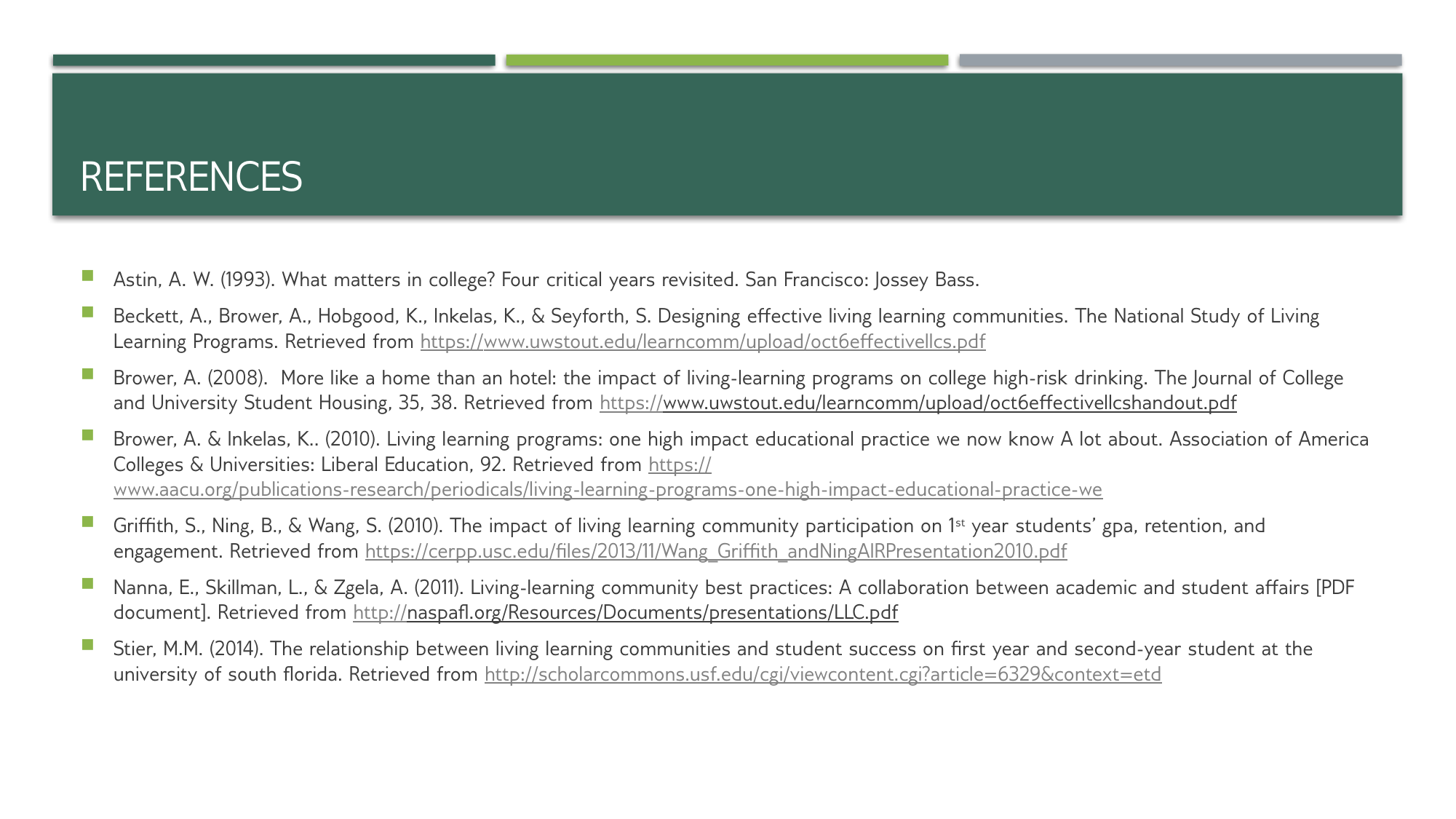

# references
Astin, A. W. (1993). What matters in college? Four critical years revisited. San Francisco: Jossey Bass.
Beckett, A., Brower, A., Hobgood, K., Inkelas, K., & Seyforth, S. Designing effective living learning communities. The National Study of Living Learning Programs. Retrieved from https://www.uwstout.edu/learncomm/upload/oct6effectivellcs.pdf
Brower, A. (2008).  More like a home than an hotel: the impact of living-learning programs on college high-risk drinking. The Journal of College and University Student Housing, 35, 38. Retrieved from https://www.uwstout.edu/learncomm/upload/oct6effectivellcshandout.pdf
Brower, A. & Inkelas, K.. (2010). Living learning programs: one high impact educational practice we now know A lot about. Association of America Colleges & Universities: Liberal Education, 92. Retrieved from https://www.aacu.org/publications-research/periodicals/living-learning-programs-one-high-impact-educational-practice-we
Griffith, S., Ning, B., & Wang, S. (2010). The impact of living learning community participation on 1st year students’ gpa, retention, and engagement. Retrieved from https://cerpp.usc.edu/files/2013/11/Wang_Griffith_andNingAIRPresentation2010.pdf
Nanna, E., Skillman, L., & Zgela, A. (2011). Living-learning community best practices: A collaboration between academic and student affairs [PDF document]. Retrieved from http://naspafl.org/Resources/Documents/presentations/LLC.pdf
Stier, M.M. (2014). The relationship between living learning communities and student success on first year and second-year student at the university of south florida. Retrieved from http://scholarcommons.usf.edu/cgi/viewcontent.cgi?article=6329&context=etd